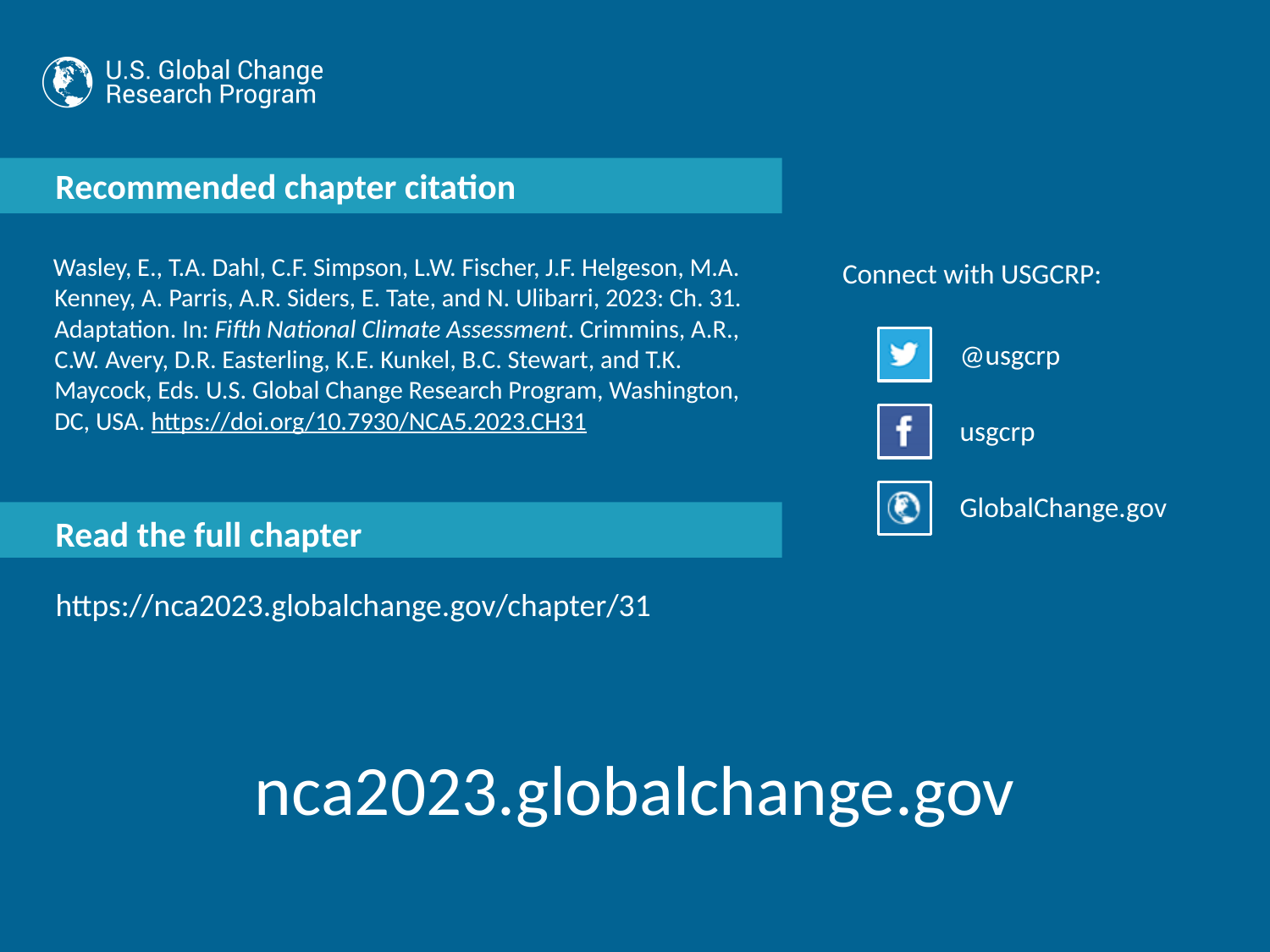

Wasley, E., T.A. Dahl, C.F. Simpson, L.W. Fischer, J.F. Helgeson, M.A. Kenney, A. Parris, A.R. Siders, E. Tate, and N. Ulibarri, 2023: Ch. 31. Adaptation. In: Fifth National Climate Assessment. Crimmins, A.R., C.W. Avery, D.R. Easterling, K.E. Kunkel, B.C. Stewart, and T.K. Maycock, Eds. U.S. Global Change Research Program, Washington, DC, USA. https://doi.org/10.7930/NCA5.2023.CH31

https://nca2023.globalchange.gov/chapter/31